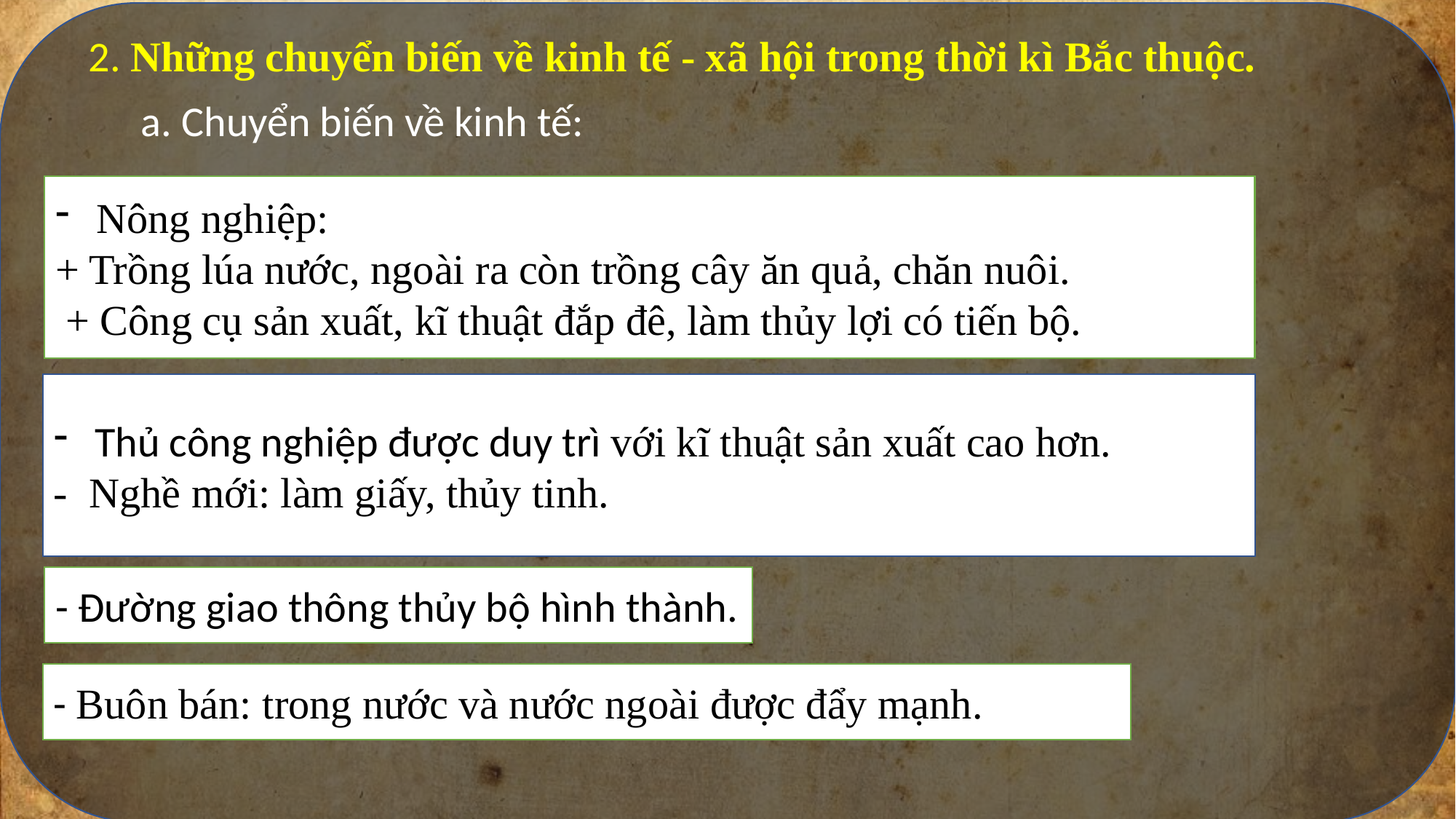

2. Những chuyển biến về kinh tế - xã hội trong thời kì Bắc thuộc.
a. Chuyển biến về kinh tế:
Nông nghiệp:
+ Trồng lúa nước, ngoài ra còn trồng cây ăn quả, chăn nuôi.
 + Công cụ sản xuất, kĩ thuật đắp đê, làm thủy lợi có tiến bộ.
Thủ công nghiệp được duy trì với kĩ thuật sản xuất cao hơn.
-  Nghề mới: làm giấy, thủy tinh.
- Đường giao thông thủy bộ hình thành.
- Buôn bán: trong nước và nước ngoài được đẩy mạnh.